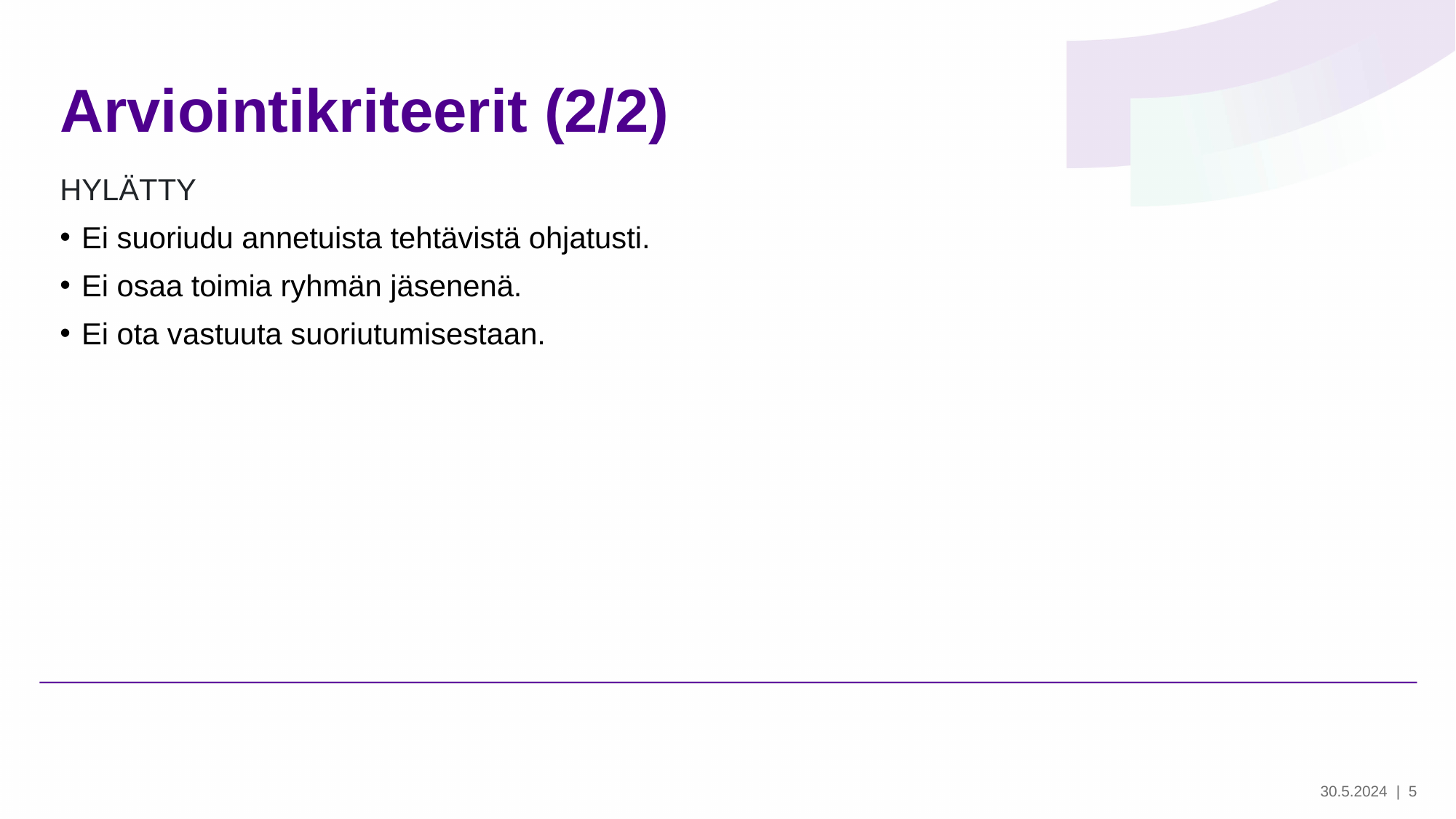

# Arviointikriteerit (2/2)
HYLÄTTY
Ei suoriudu annetuista tehtävistä ohjatusti.
Ei osaa toimia ryhmän jäsenenä.
Ei ota vastuuta suoriutumisestaan.
30.5.2024
|  5